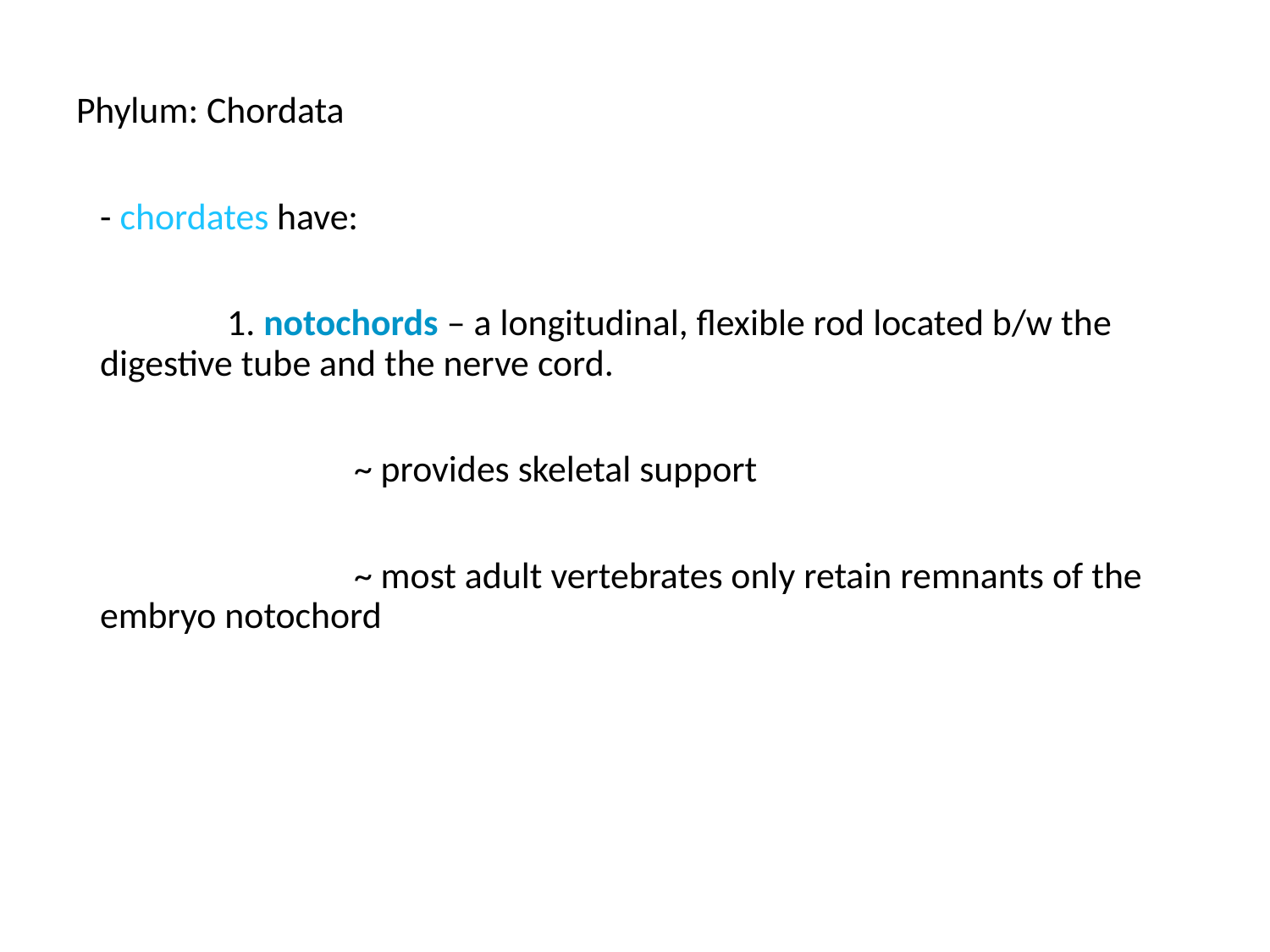

Phylum: Chordata

	- chordates have:

		1. notochords – a longitudinal, flexible rod located b/w the digestive tube and the nerve cord.

			~ provides skeletal support

			~ most adult vertebrates only retain remnants of the embryo notochord